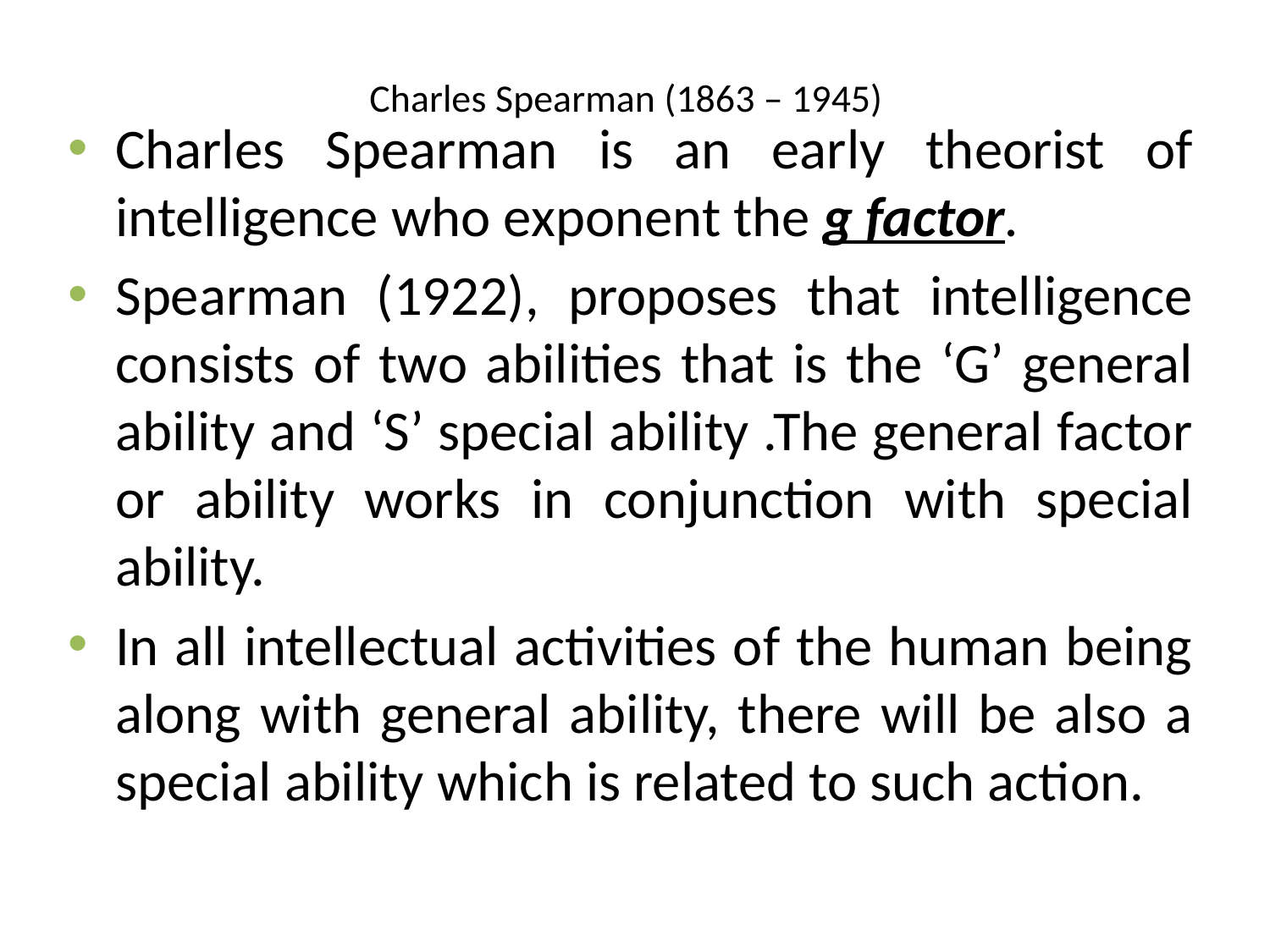

# Charles Spearman (1863 – 1945)
Charles Spearman is an early theorist of intelligence who exponent the g factor.
Spearman (1922), proposes that intelligence consists of two abilities that is the ‘G’ general ability and ‘S’ special ability .The general factor or ability works in conjunction with special ability.
In all intellectual activities of the human being along with general ability, there will be also a special ability which is related to such action.